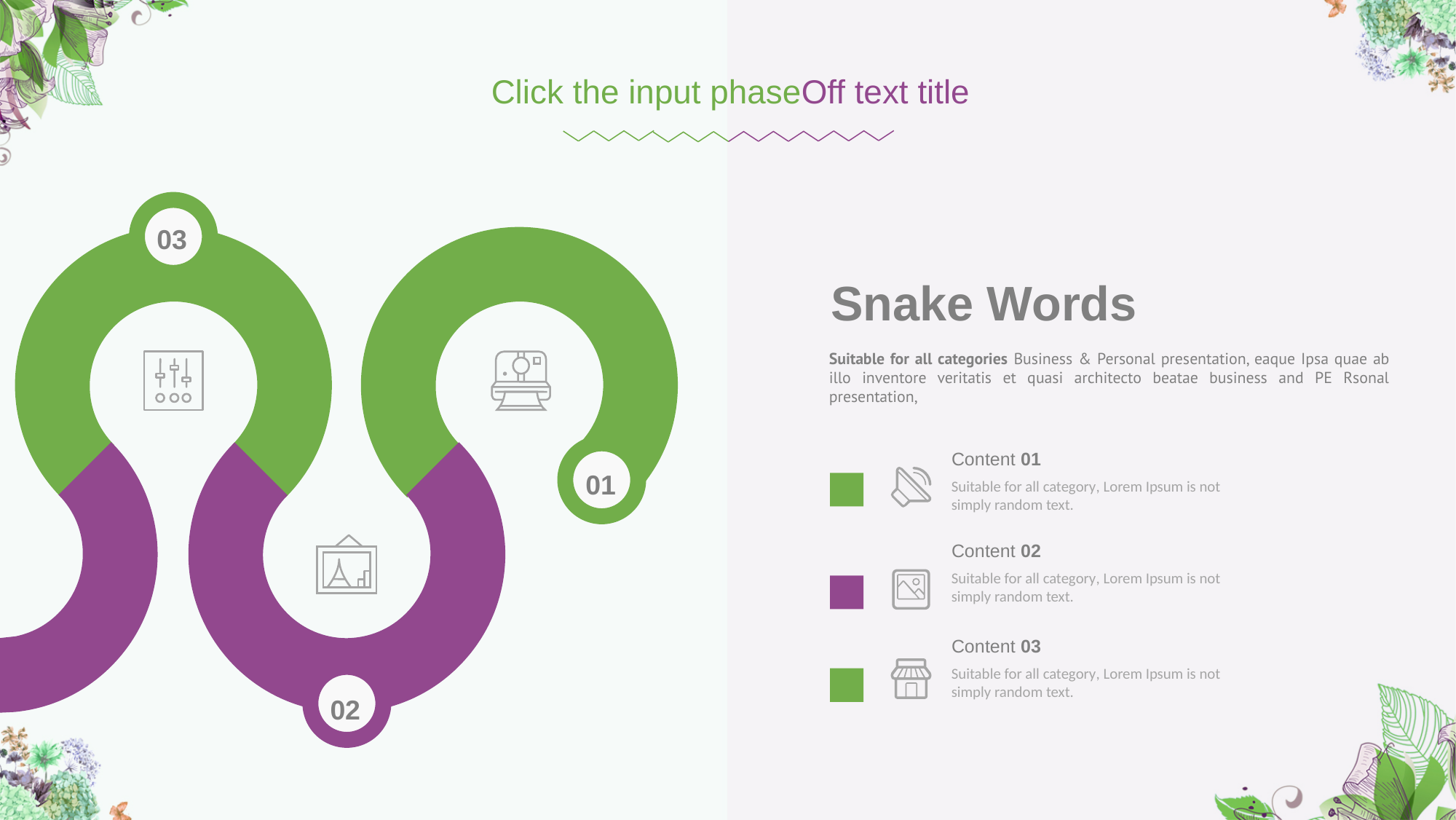

Click the input phaseOff text title

03

Snake Words
Suitable for all categories Business & Personal presentation, eaque Ipsa quae ab illo inventore veritatis et quasi architecto beatae business and PE Rsonal presentation,

Content 01

01

Suitable for all category, Lorem Ipsum is not simply random text.

Content 02

Suitable for all category, Lorem Ipsum is not simply random text.

Content 03

Suitable for all category, Lorem Ipsum is not simply random text.

02